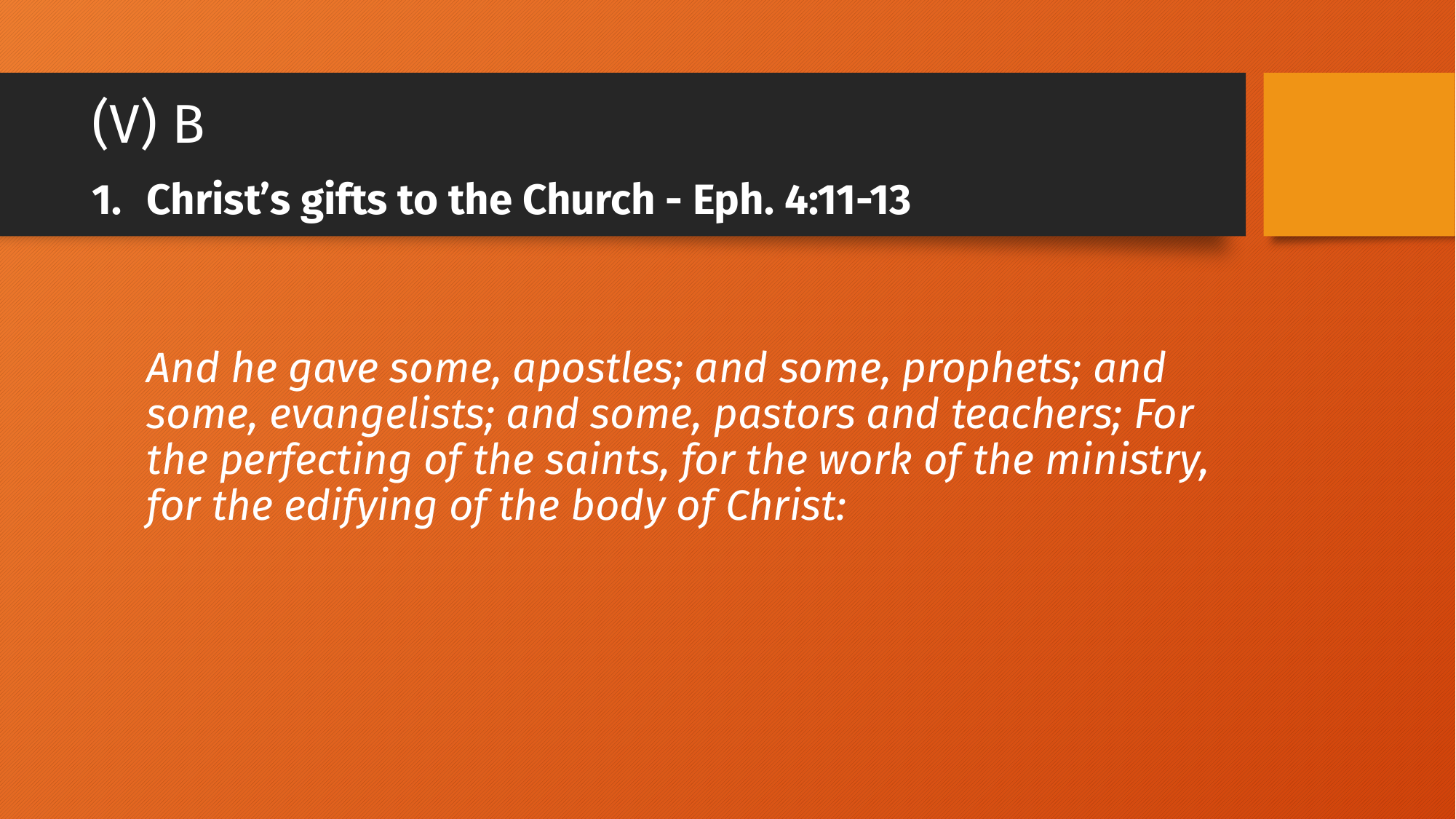

# (V) B
Christ’s gifts to the Church - Eph. 4:11-13

And he gave some, apostles; and some, prophets; and some, evangelists; and some, pastors and teachers; For the perfecting of the saints, for the work of the ministry, for the edifying of the body of Christ: